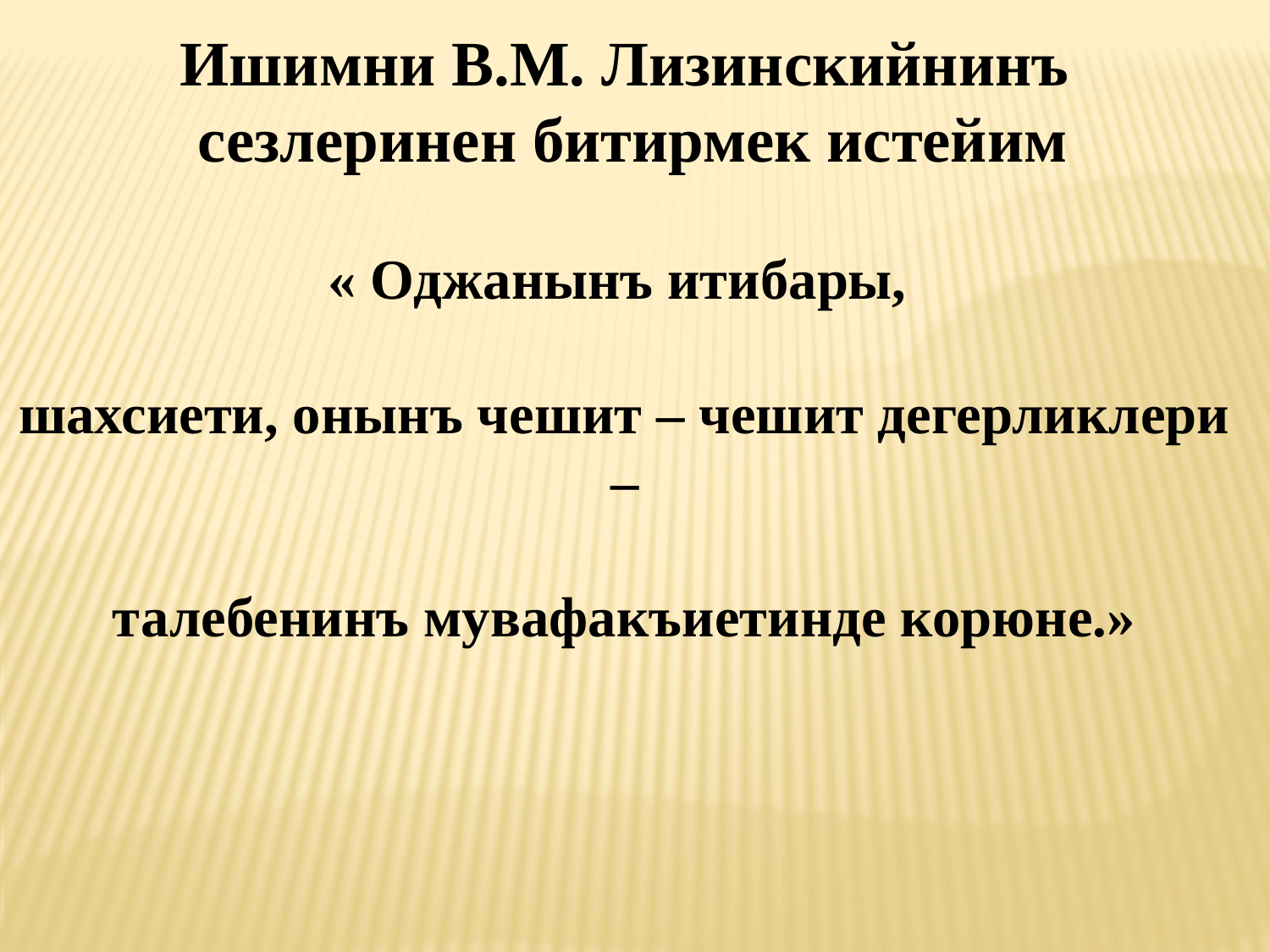

Ишимни В.М. Лизинскийнинъ
 сезлеринен битирмек истейим

« Оджанынъ итибары,

шахсиети, онынъ чешит – чешит дегерликлери –

талебенинъ мувафакъиетинде корюне.»